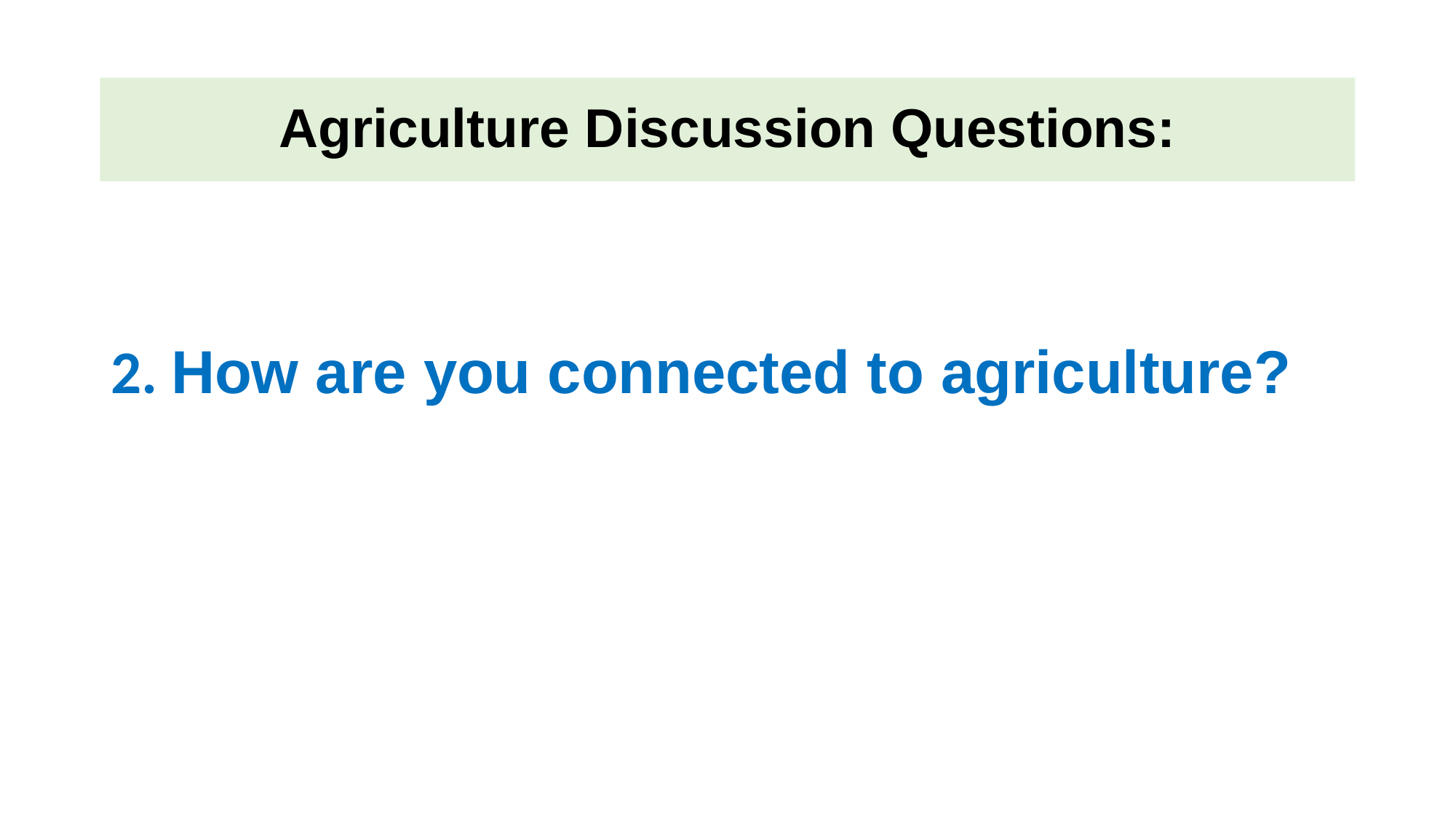

# Agriculture Discussion Questions:
2. How are you connected to agriculture?